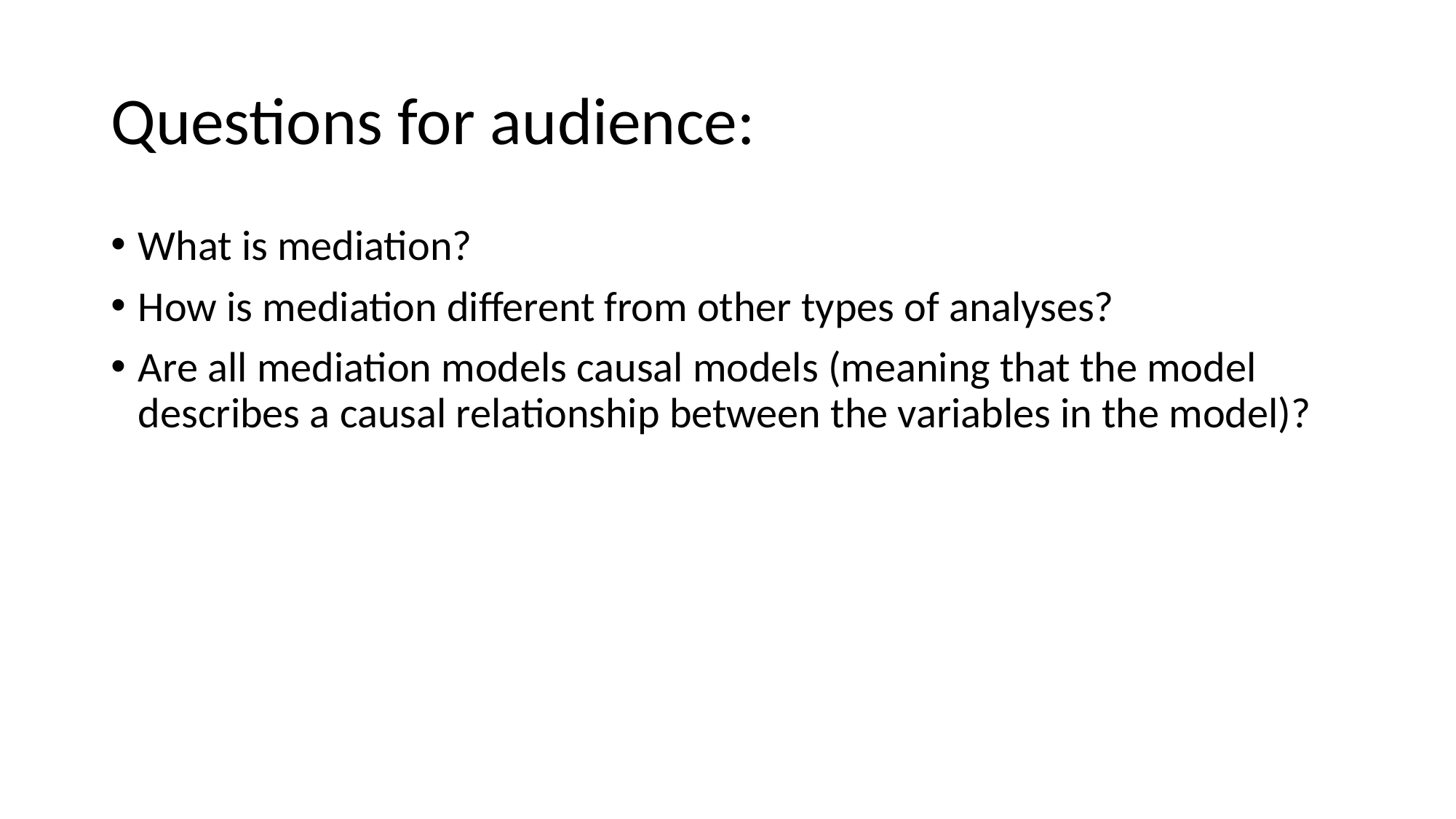

# Questions for audience:
What is mediation?
How is mediation different from other types of analyses?
Are all mediation models causal models (meaning that the model describes a causal relationship between the variables in the model)?